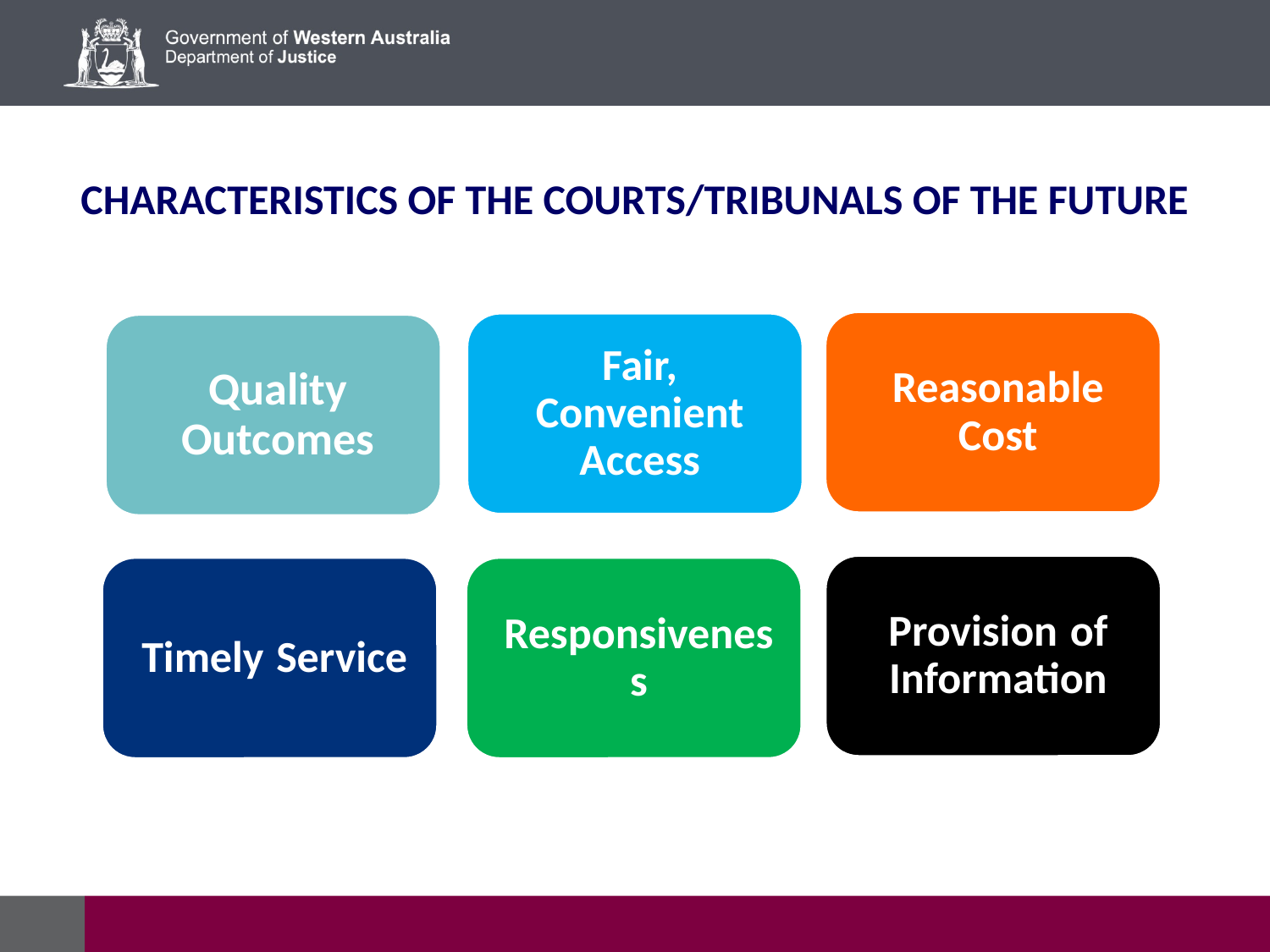

CHARACTERISTICS OF THE COURTS/TRIBUNALS OF THE FUTURE
Quality Outcomes
Timely Service
Fair, Convenient Access
Responsiveness
Reasonable Cost
Provision of Information